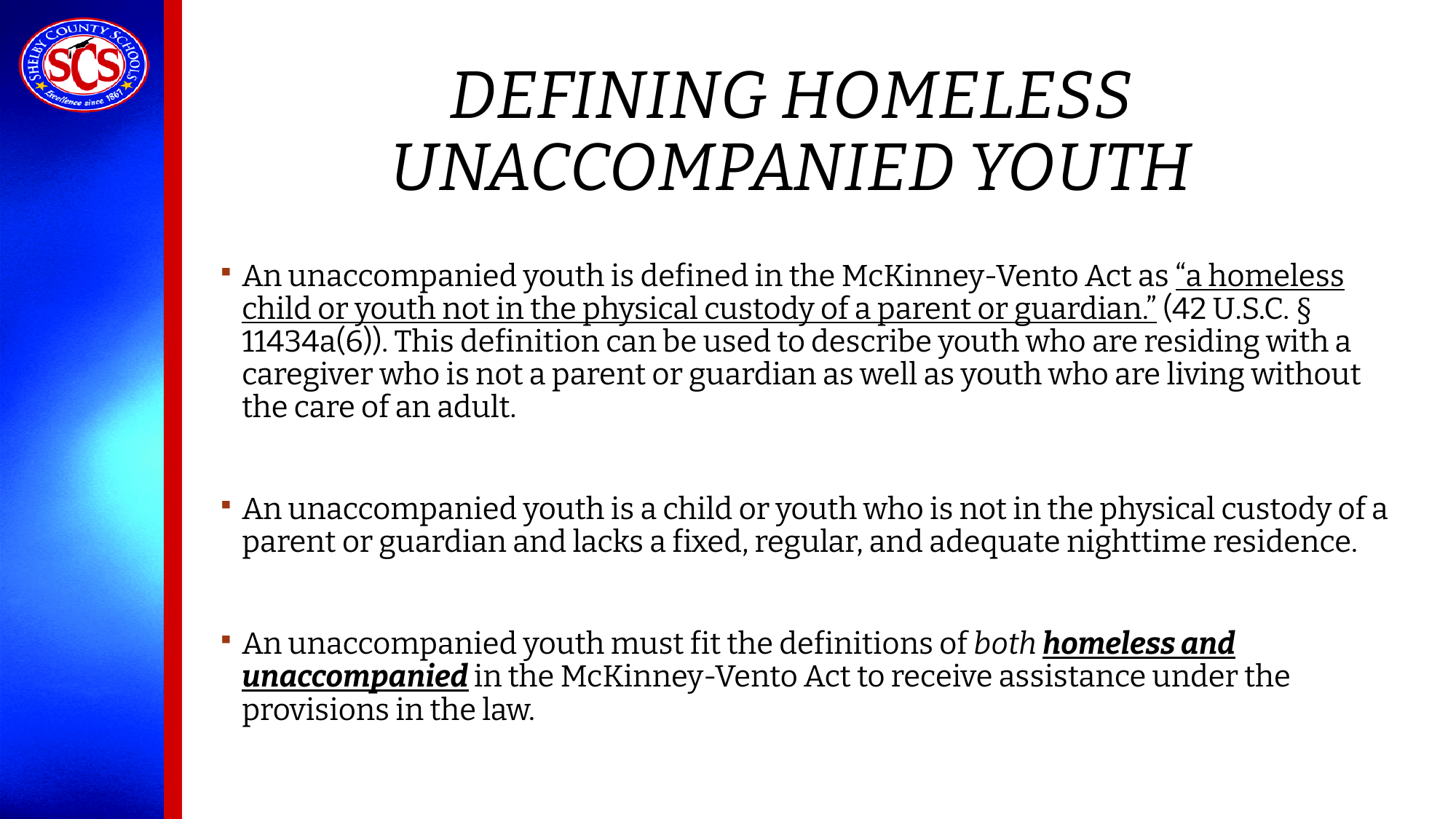

# Defining Homeless Unaccompanied youth
An unaccompanied youth is defined in the McKinney-Vento Act as “a homeless child or youth not in the physical custody of a parent or guardian.” (42 U.S.C. § 11434a(6)). This definition can be used to describe youth who are residing with a caregiver who is not a parent or guardian as well as youth who are living without the care of an adult.

An unaccompanied youth is a child or youth who is not in the physical custody of a parent or guardian and lacks a fixed, regular, and adequate nighttime residence.

An unaccompanied youth must fit the definitions of both homeless and unaccompanied in the McKinney-Vento Act to receive assistance under the provisions in the law.